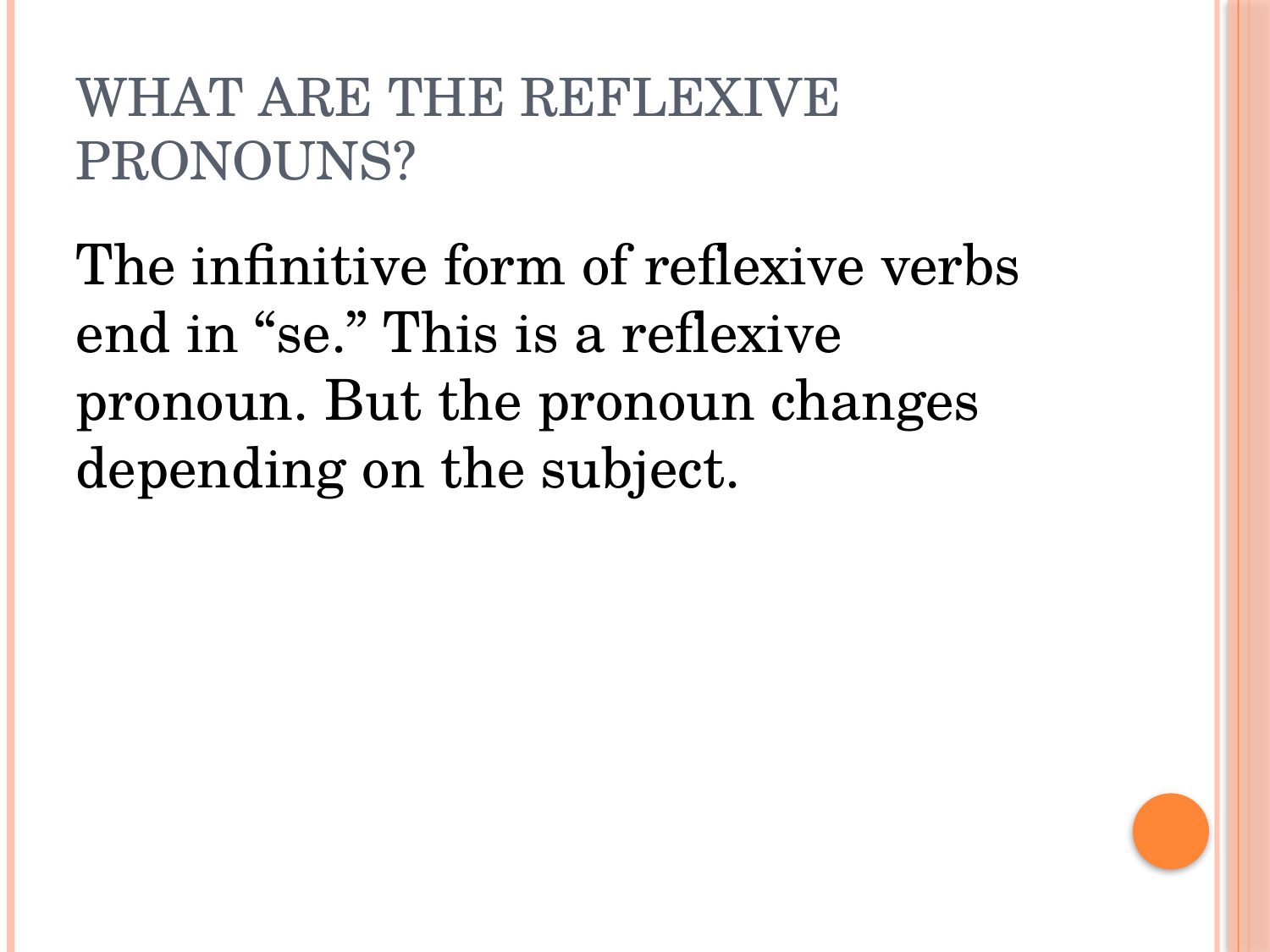

# What are the reflexive pronouns?
The infinitive form of reflexive verbs end in “se.” This is a reflexive pronoun. But the pronoun changes depending on the subject.